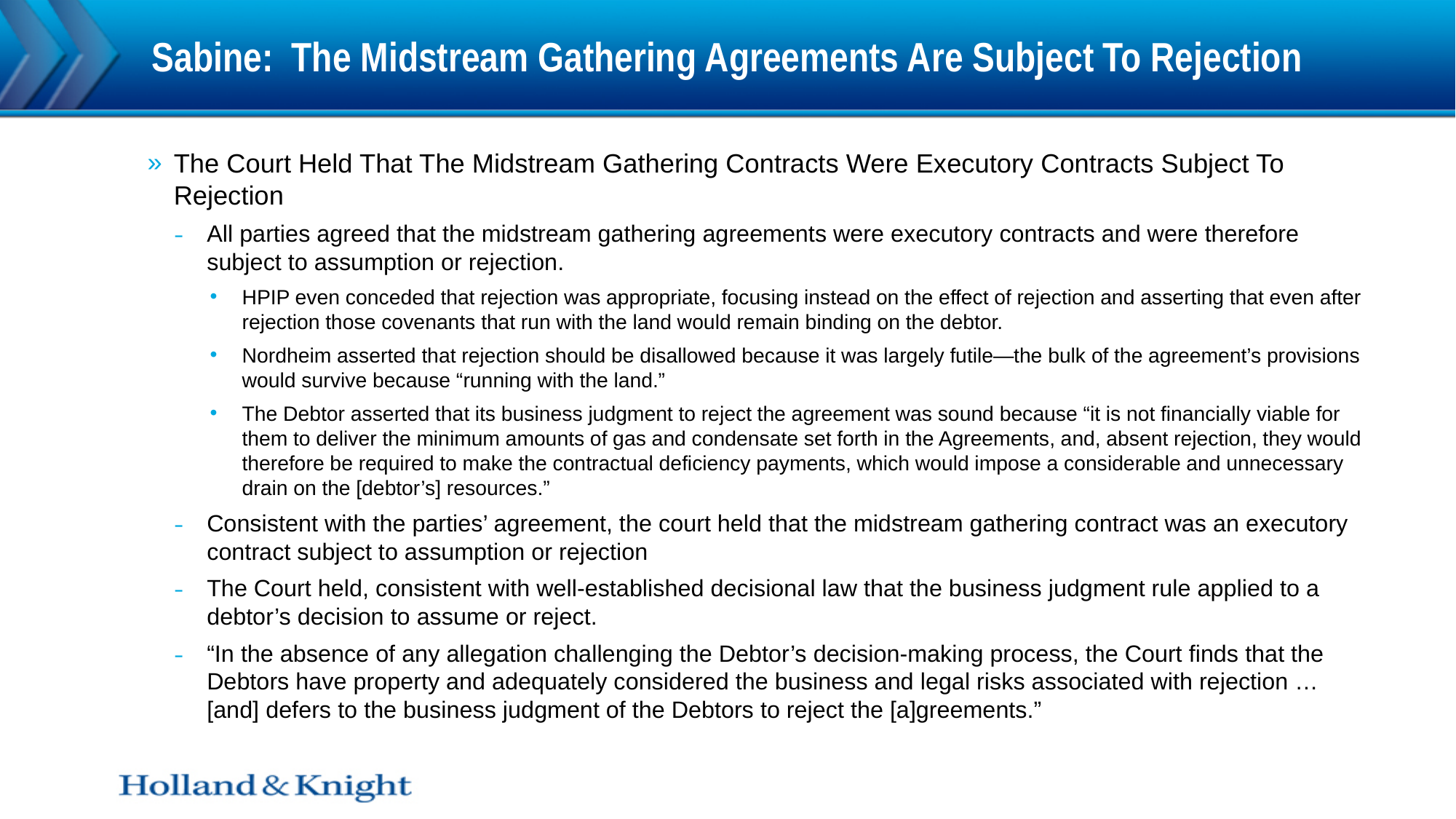

# Sabine:  The Midstream Gathering Agreements Are Subject To Rejection
The Court Held That The Midstream Gathering Contracts Were Executory Contracts Subject To Rejection
All parties agreed that the midstream gathering agreements were executory contracts and were therefore subject to assumption or rejection.
HPIP even conceded that rejection was appropriate, focusing instead on the effect of rejection and asserting that even after rejection those covenants that run with the land would remain binding on the debtor.
Nordheim asserted that rejection should be disallowed because it was largely futile—the bulk of the agreement’s provisions would survive because “running with the land.”
The Debtor asserted that its business judgment to reject the agreement was sound because “it is not financially viable for them to deliver the minimum amounts of gas and condensate set forth in the Agreements, and, absent rejection, they would therefore be required to make the contractual deficiency payments, which would impose a considerable and unnecessary drain on the [debtor’s] resources.”
Consistent with the parties’ agreement, the court held that the midstream gathering contract was an executory contract subject to assumption or rejection
The Court held, consistent with well-established decisional law that the business judgment rule applied to a debtor’s decision to assume or reject.
“In the absence of any allegation challenging the Debtor’s decision-making process, the Court finds that the Debtors have property and adequately considered the business and legal risks associated with rejection … [and] defers to the business judgment of the Debtors to reject the [a]greements.”